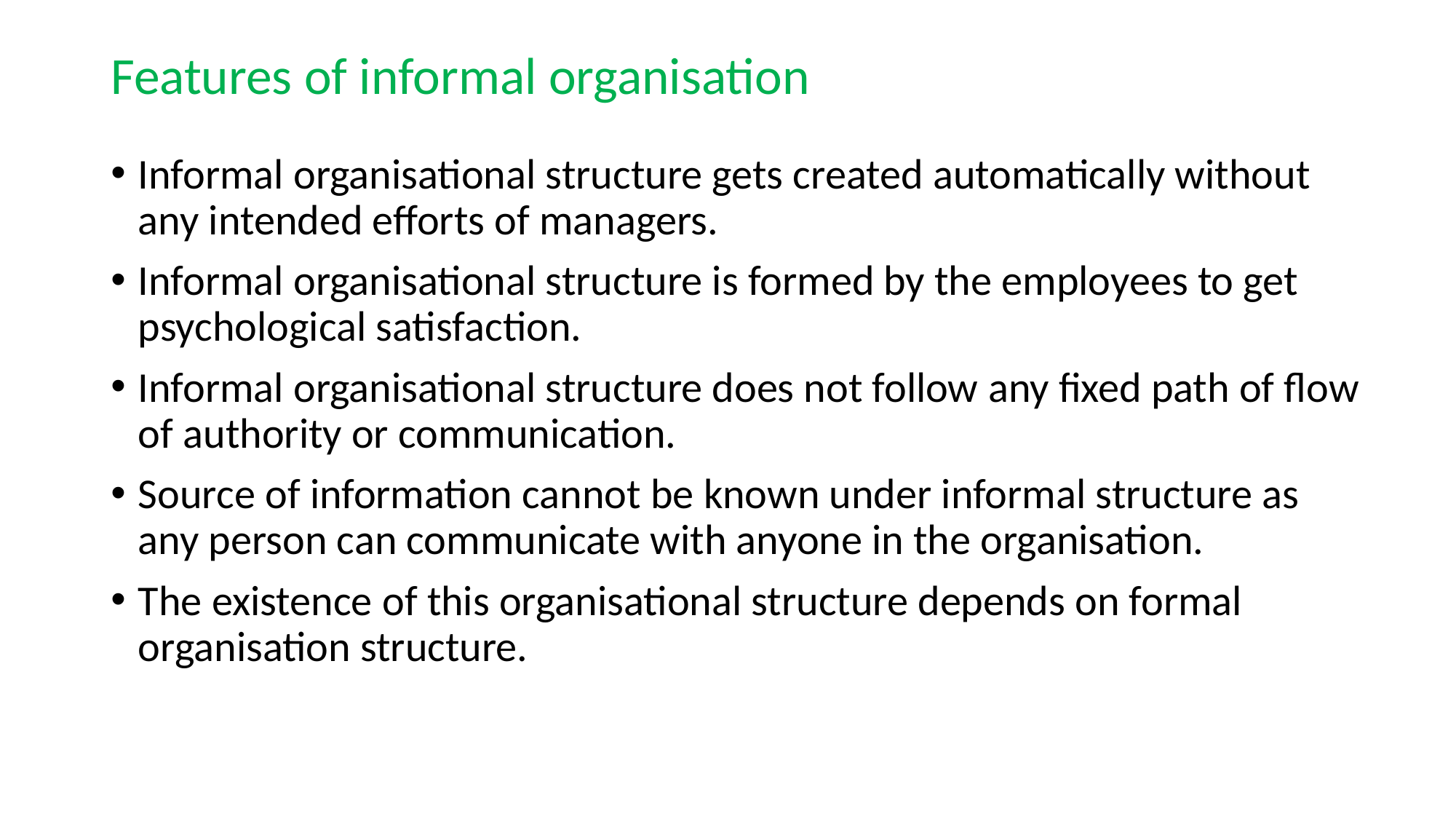

# Features of informal organisation
Informal organisational structure gets created automatically without any intended efforts of managers.
Informal organisational structure is formed by the employees to get psychological satisfaction.
Informal organisational structure does not follow any fixed path of flow of authority or communication.
Source of information cannot be known under informal structure as any person can communicate with anyone in the organisation.
The existence of this organisational structure depends on formal organisation structure.